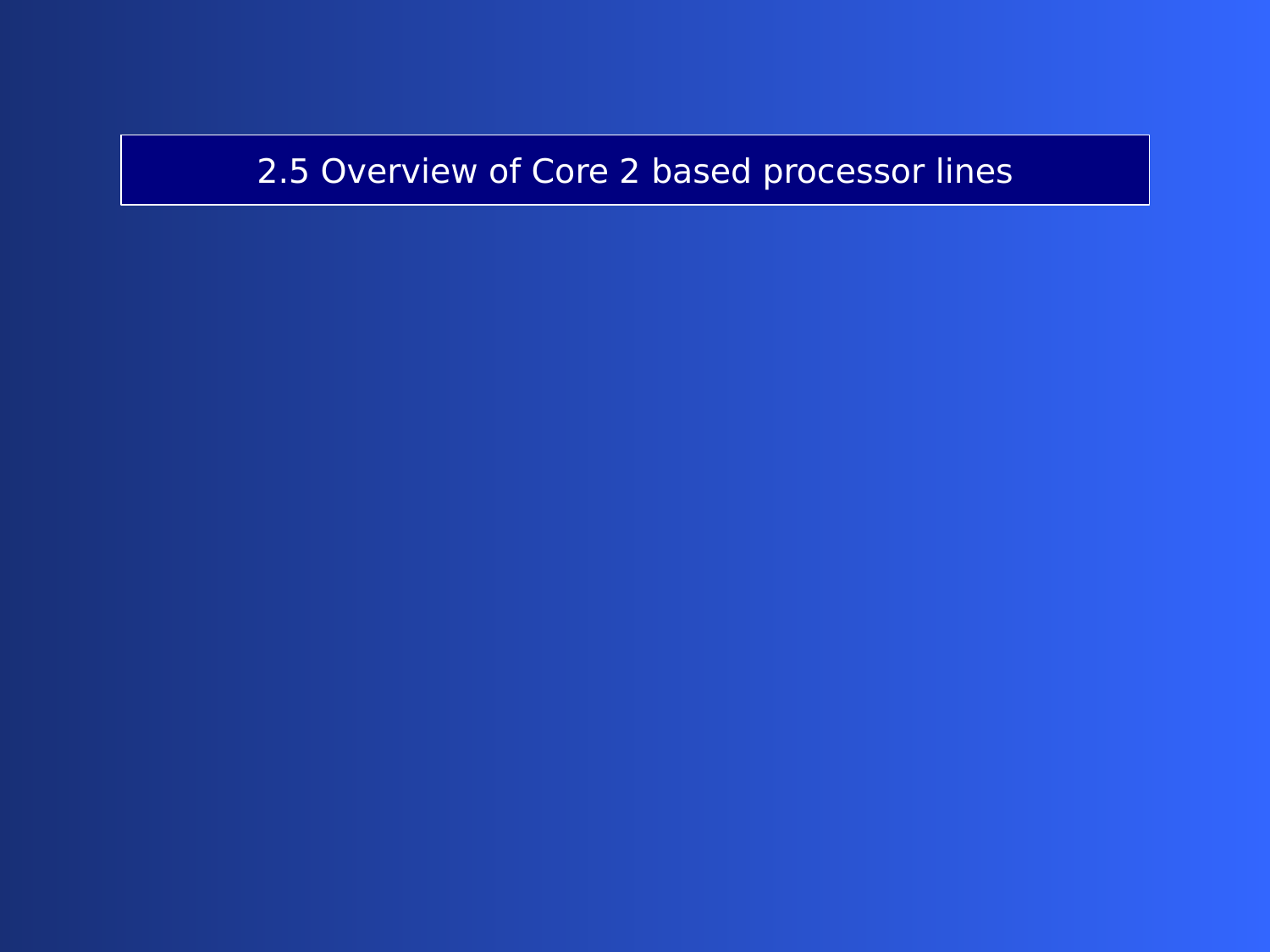

2.5 Overview of Core 2 based processor lines